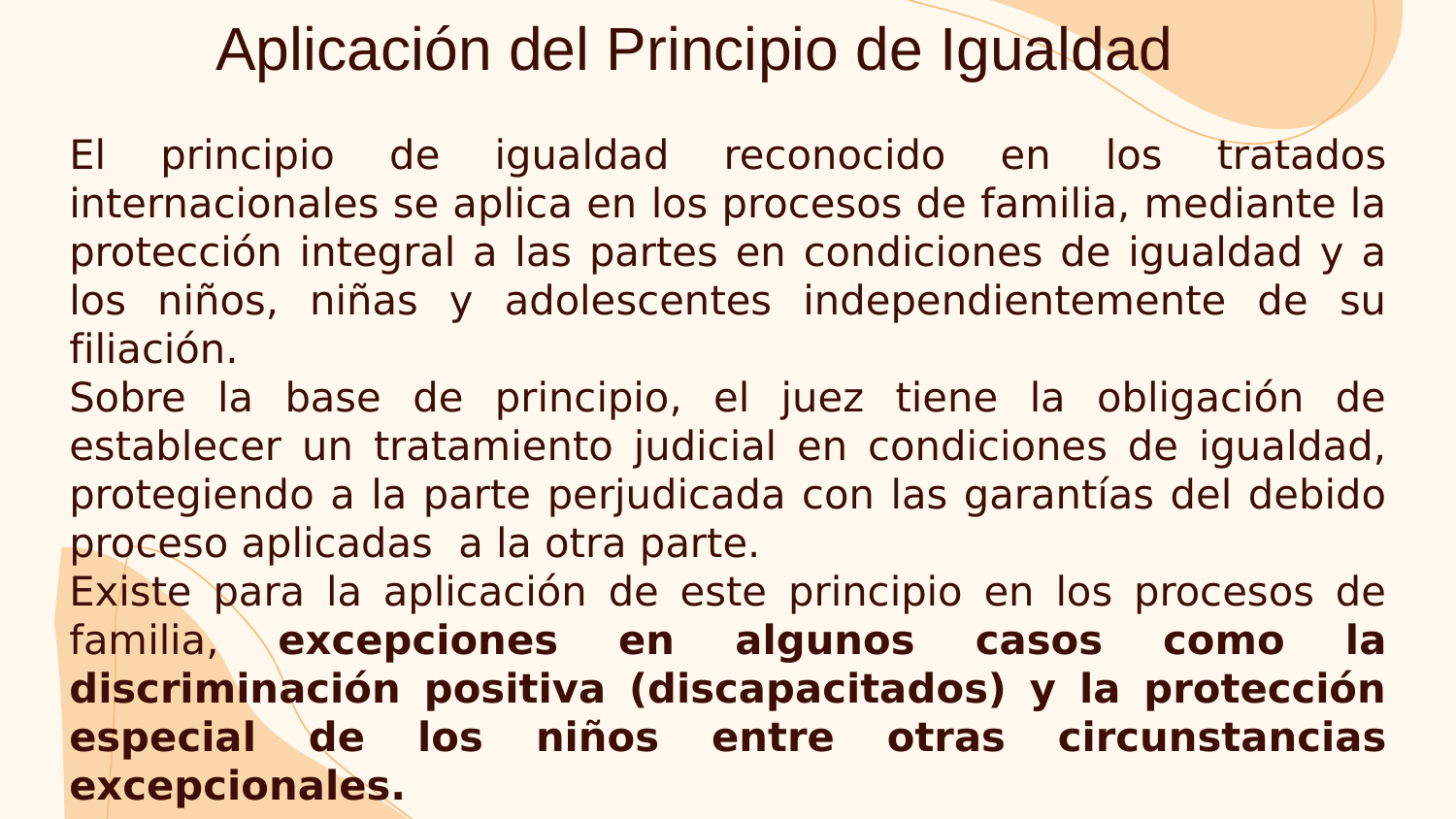

# Aplicación del Principio de Igualdad
El principio de igualdad reconocido en los tratados internacionales se aplica en los procesos de familia, mediante la protección integral a las partes en condiciones de igualdad y a los niños, niñas y adolescentes independientemente de su filiación.
Sobre la base de principio, el juez tiene la obligación de establecer un tratamiento judicial en condiciones de igualdad, protegiendo a la parte perjudicada con las garantías del debido proceso aplicadas  a la otra parte.
Existe para la aplicación de este principio en los procesos de familia, excepciones en algunos casos como la discriminación positiva (discapacitados) y la protección especial de los niños entre otras circunstancias excepcionales.